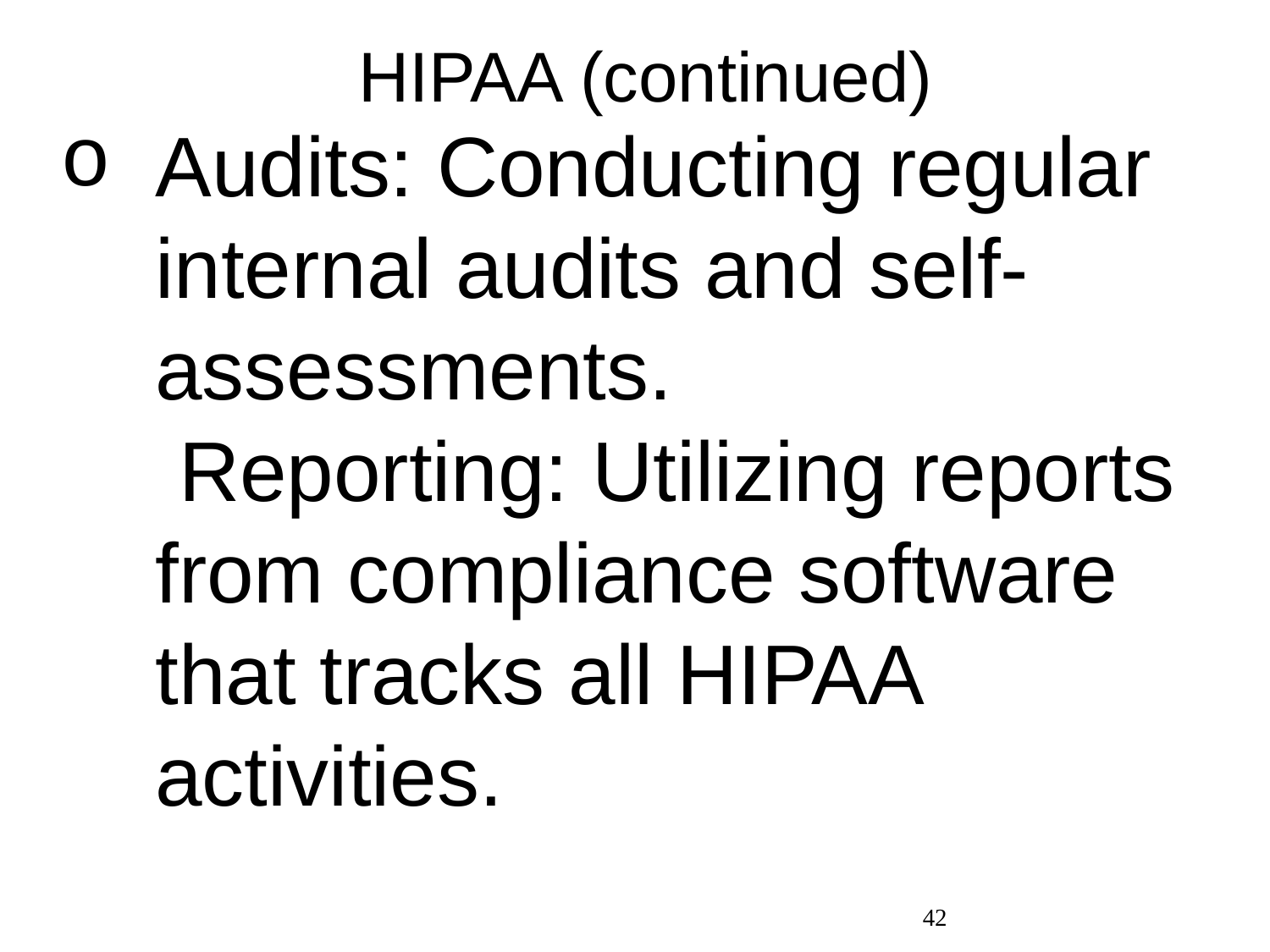

# HIPAA (continued)
Audits: Conducting regular internal audits and self-assessments.                          Reporting: Utilizing reports from compliance software that tracks all HIPAA activities.
42